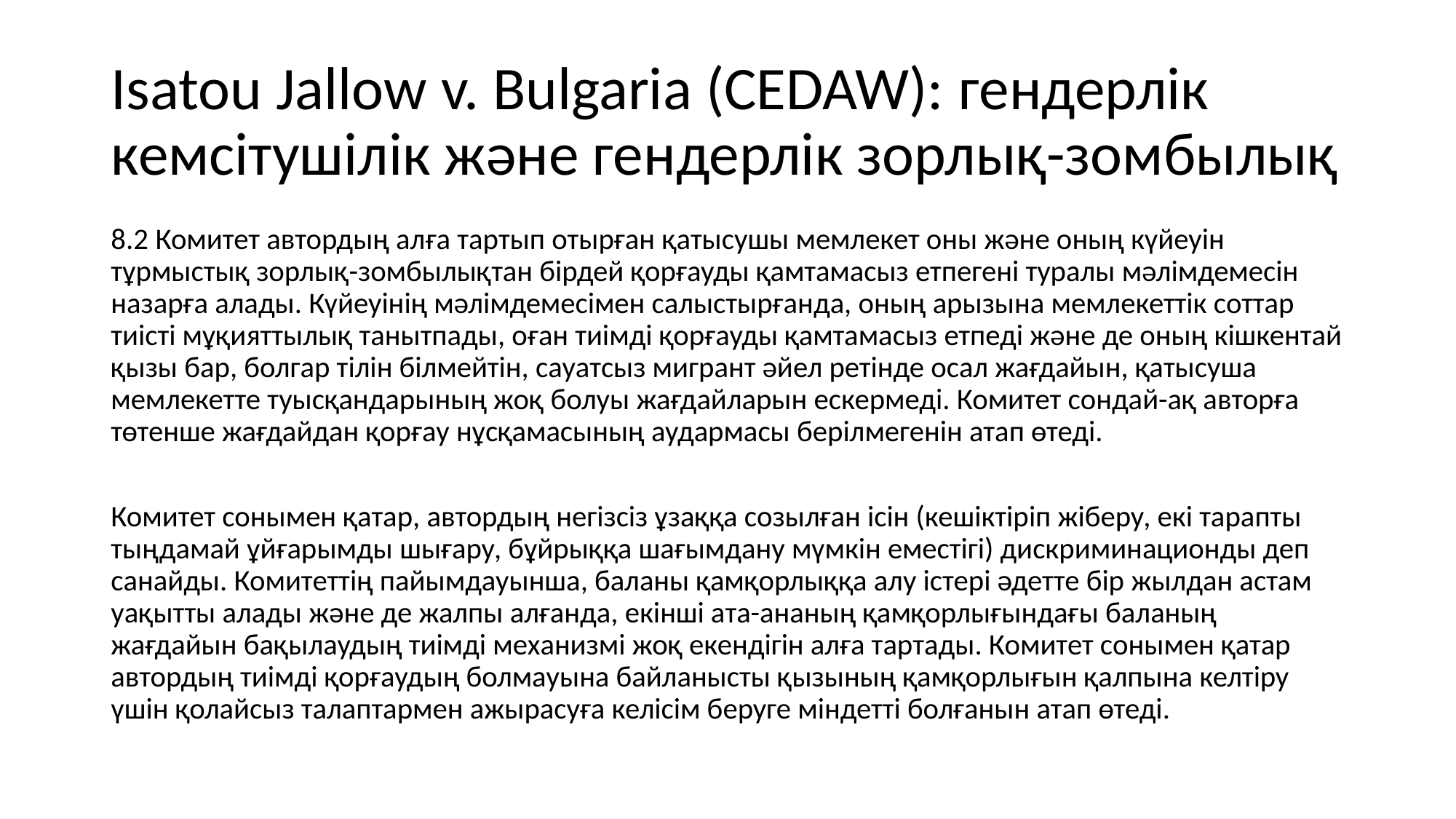

# Isatou Jallow v. Bulgaria (CEDAW): гендерлік кемсітушілік және гендерлік зорлық-зомбылық
8.2 Комитет автордың алға тартып отырған қатысушы мемлекет оны және оның күйеуін тұрмыстық зорлық-зомбылықтан бірдей қорғауды қамтамасыз етпегені туралы мәлімдемесін назарға алады. Күйеуінің мәлімдемесімен салыстырғанда, оның арызына мемлекеттік соттар тиісті мұқияттылық танытпады, оған тиімді қорғауды қамтамасыз етпеді және де оның кішкентай қызы бар, болгар тілін білмейтін, сауатсыз мигрант әйел ретінде осал жағдайын, қатысуша мемлекетте туысқандарының жоқ болуы жағдайларын ескермеді. Комитет сондай-ақ авторға төтенше жағдайдан қорғау нұсқамасының аудармасы берілмегенін атап өтеді.

Комитет сонымен қатар, автордың негізсіз ұзаққа созылған ісін (кешіктіріп жіберу, екі тарапты тыңдамай ұйғарымды шығару, бұйрыққа шағымдану мүмкін еместігі) дискриминационды деп санайды. Комитеттің пайымдауынша, баланы қамқорлыққа алу істері әдетте бір жылдан астам уақытты алады және де жалпы алғанда, екінші ата-ананың қамқорлығындағы баланың жағдайын бақылаудың тиімді механизмі жоқ екендігін алға тартады. Комитет сонымен қатар автордың тиімді қорғаудың болмауына байланысты қызының қамқорлығын қалпына келтіру үшін қолайсыз талаптармен ажырасуға келісім беруге міндетті болғанын атап өтеді.